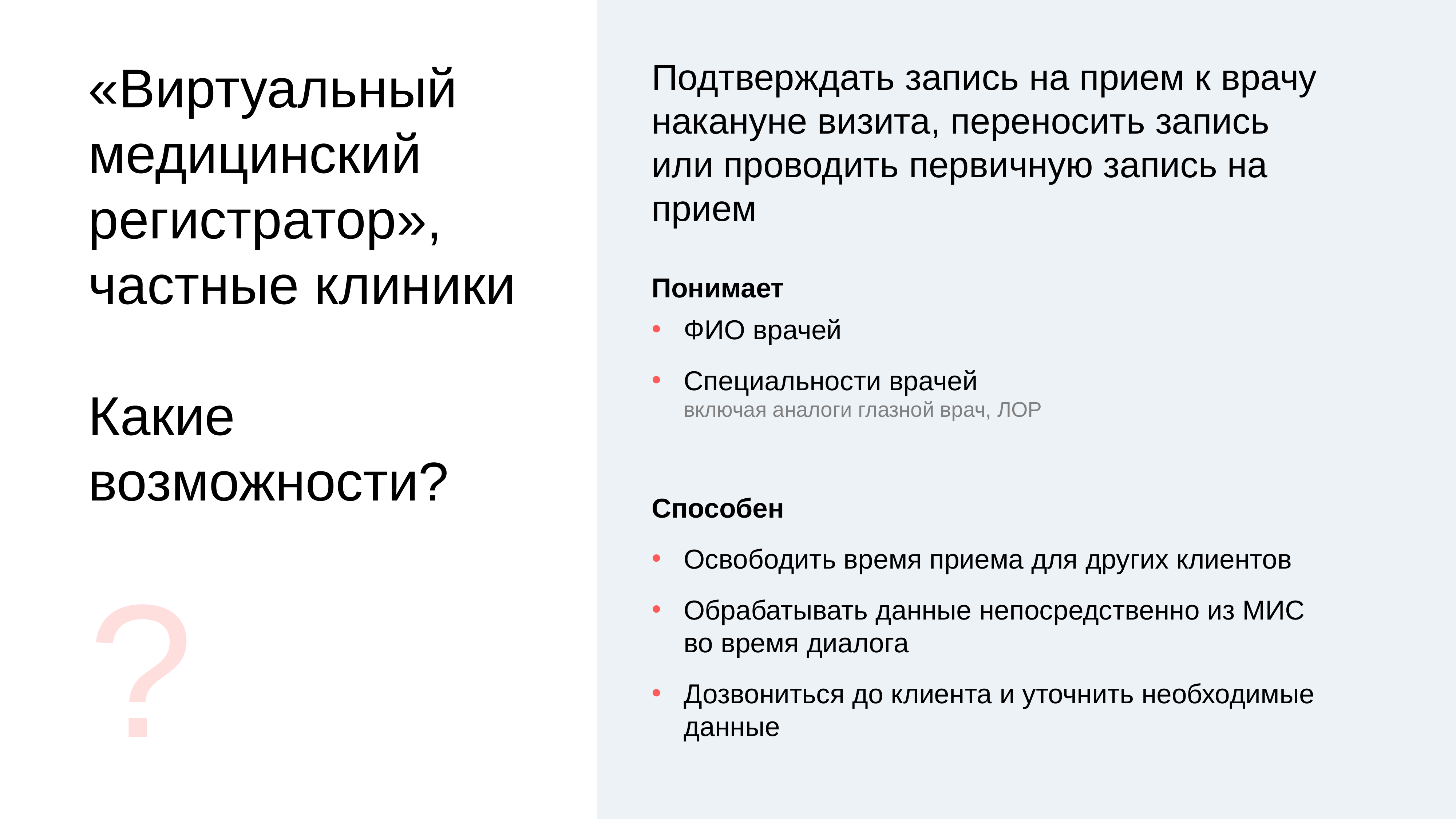

# «Виртуальный медицинский регистратор», частные клиники Какие возможности?
Подтверждать запись на прием к врачу накануне визита, переносить запись или проводить первичную запись на прием

Понимает
ФИО врачей
Специальности врачей
включая аналоги глазной врач, ЛОР

Способен
Освободить время приема для других клиентов
Обрабатывать данные непосредственно из МИС во время диалога
Дозвониться до клиента и уточнить необходимые данные

?
10